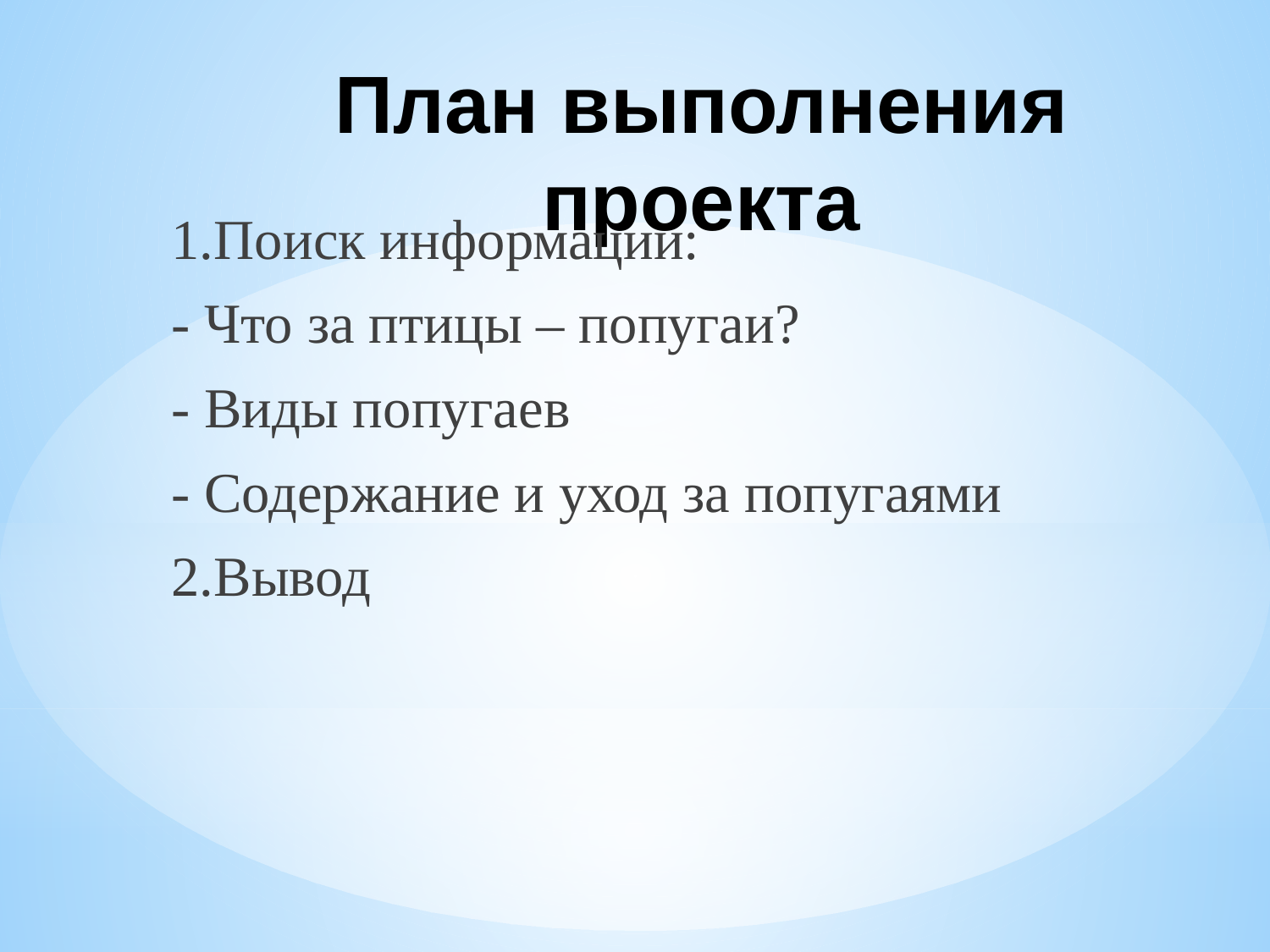

# План выполнения проекта
1.Поиск информации:
- Что за птицы – попугаи?
- Виды попугаев
- Содержание и уход за попугаями
2.Вывод